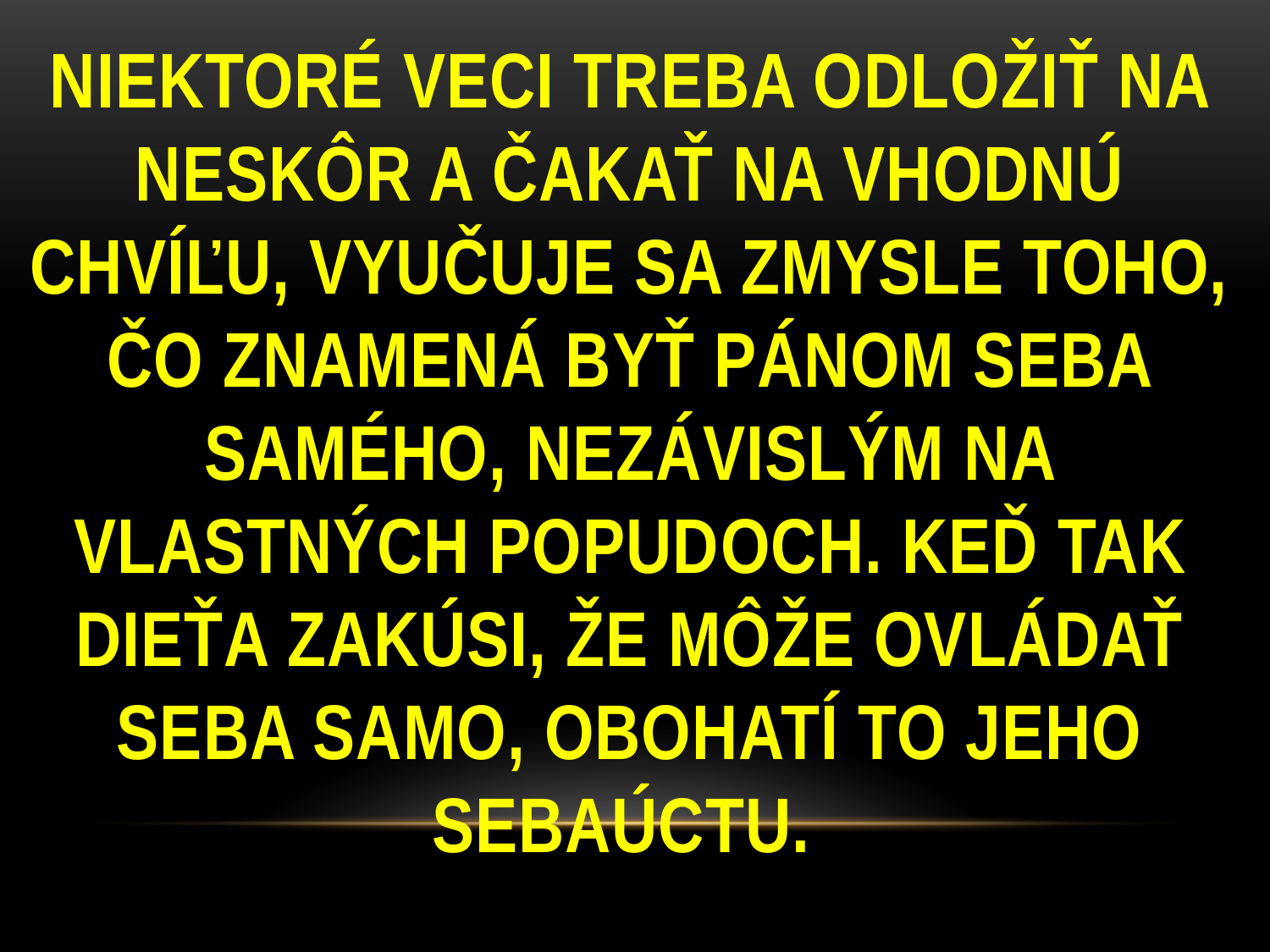

# niektoré veci treba odložiť na neskôr a čakať na vhodnú chvíľu, vyučuje sa zmysle toho, čo znamená byť pánom seba samého, nezávislým na vlastných popudoch. Keď tak dieťa zakúsi, že môže ovládať seba samo, obohatí to jeho sebaúctu.